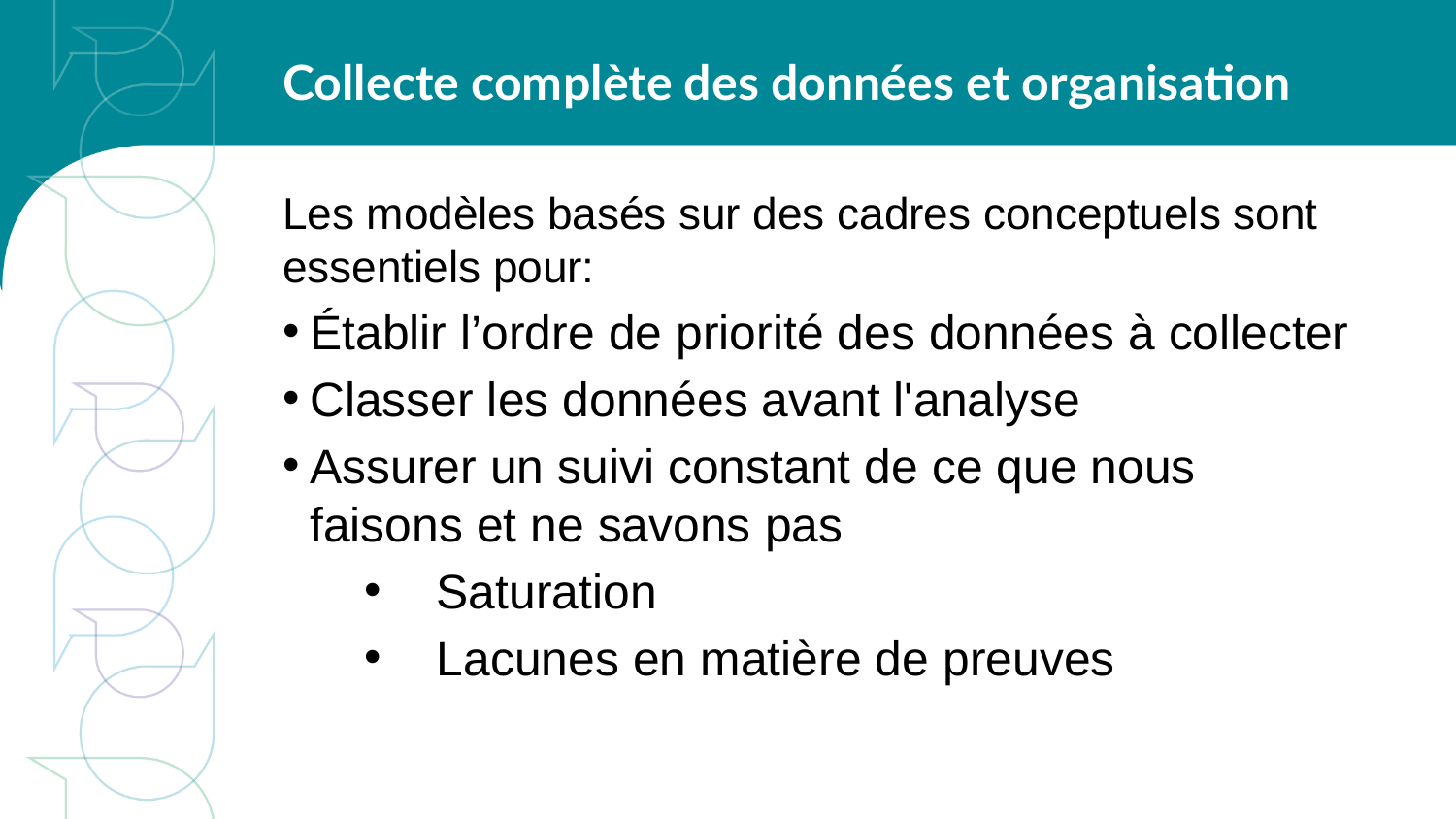

# Collecte complète des données et organisation
Les modèles basés sur des cadres conceptuels sont essentiels pour:
Établir l’ordre de priorité des données à collecter
Classer les données avant l'analyse
Assurer un suivi constant de ce que nous faisons et ne savons pas
Saturation
Lacunes en matière de preuves